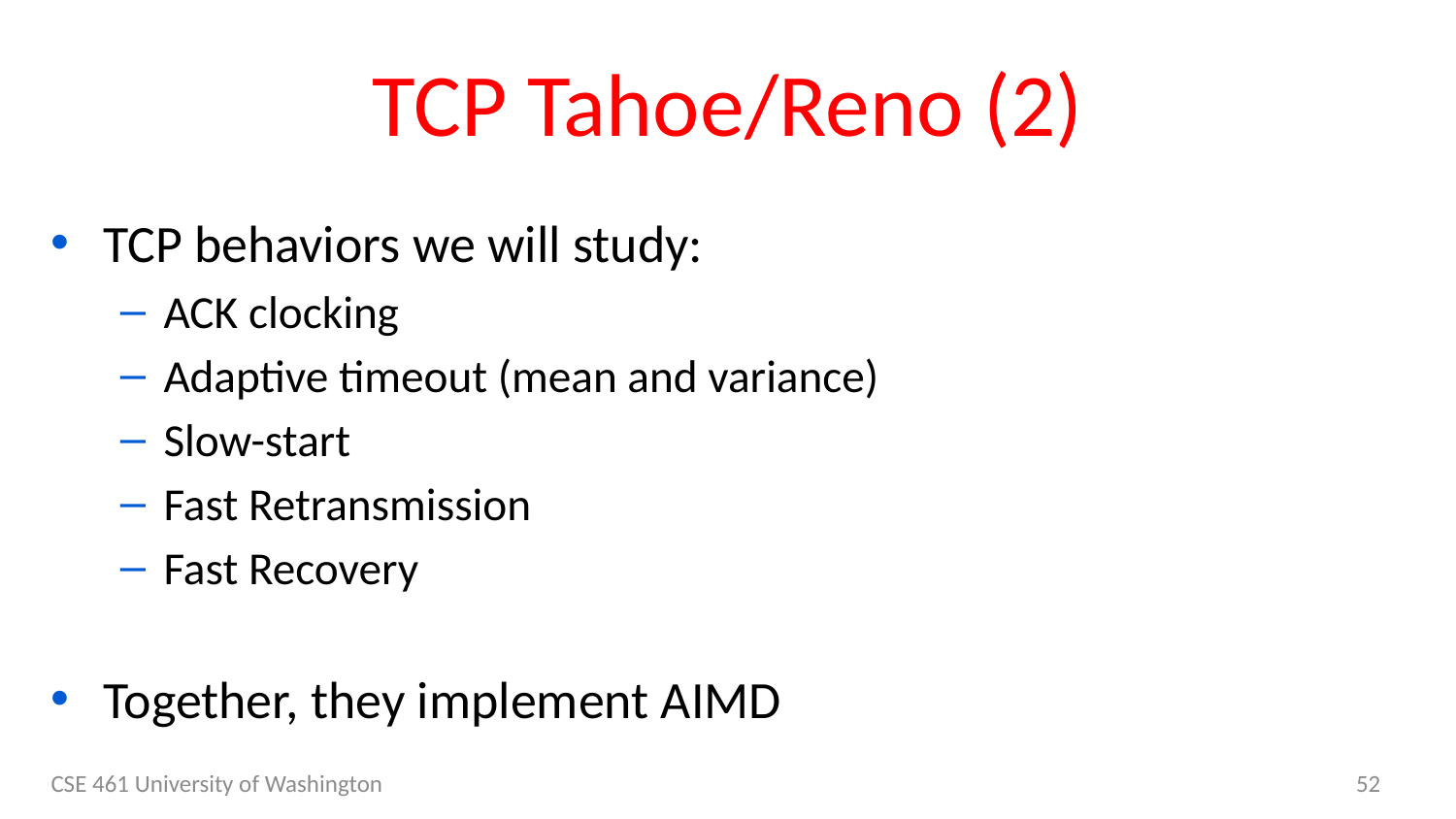

# TCP Tahoe/Reno (2)
TCP behaviors we will study:
ack clocking
Adaptive timeout (mean and variance)
Slow-start
Fast Retransmission
Fast Recovery

Together, they implement AIMD

CSE 461 University of Washington
52